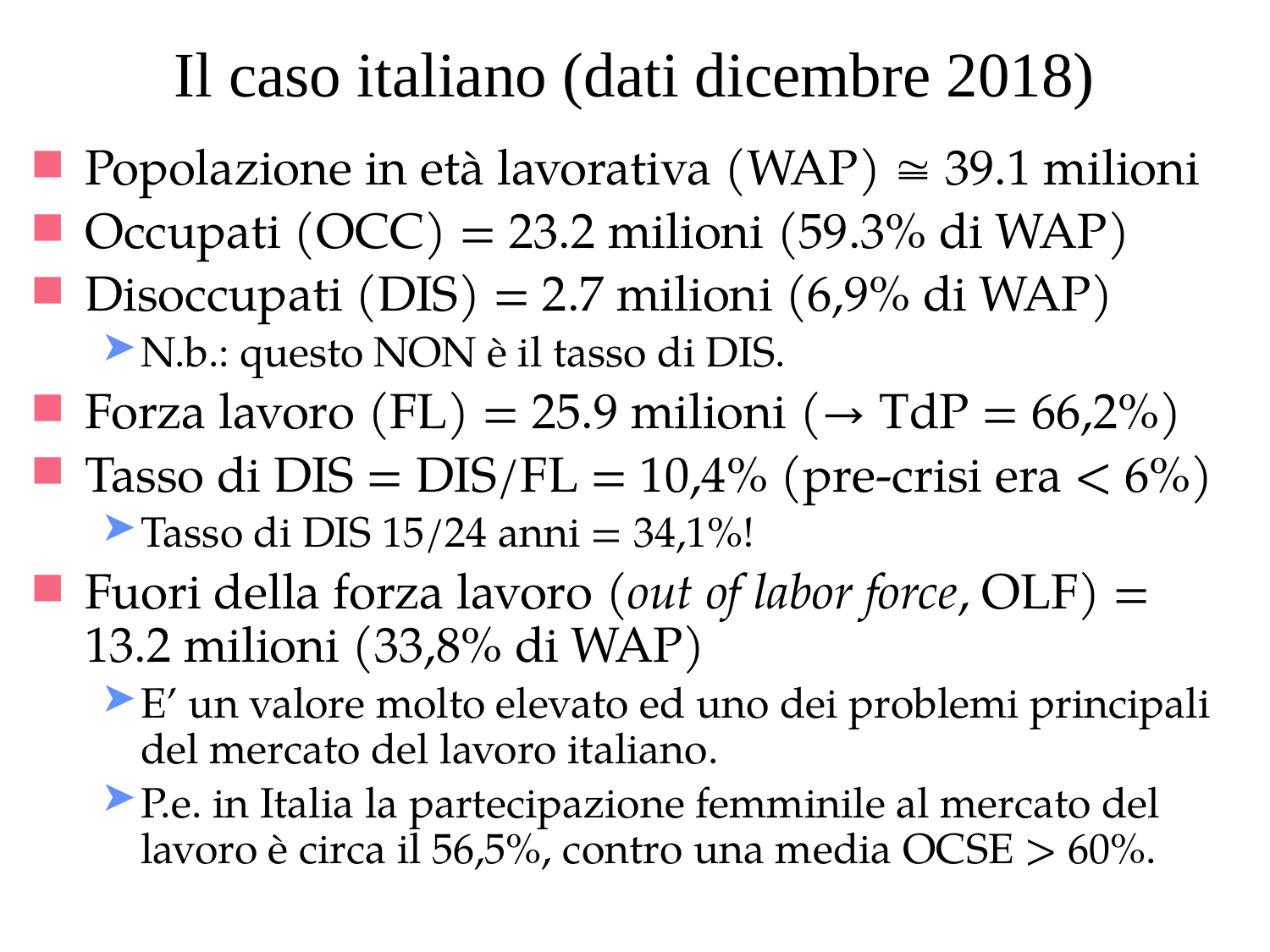

# Il caso italiano (dati dicembre 2018)
Popolazione in età lavorativa (WAP) ≅ 39.1 milioni
Occupati (OCC) = 23.2 milioni (59.3% di WAP)
Disoccupati (DIS) = 2.7 milioni (6,9% di WAP)
N.b.: questo NON è il tasso di DIS.
Forza lavoro (FL) = 25.9 milioni (→ TdP = 66,2%)
Tasso di DIS = DIS/FL = 10,4% (pre-crisi era < 6%)
Tasso di DIS 15/24 anni = 34,1%!
Fuori della forza lavoro (out of labor force, OLF) = 13.2 milioni (33,8% di WAP)
E’ un valore molto elevato ed uno dei problemi principali del mercato del lavoro italiano.
P.e. in Italia la partecipazione femminile al mercato del lavoro è circa il 56,5%, contro una media OCSE > 60%.